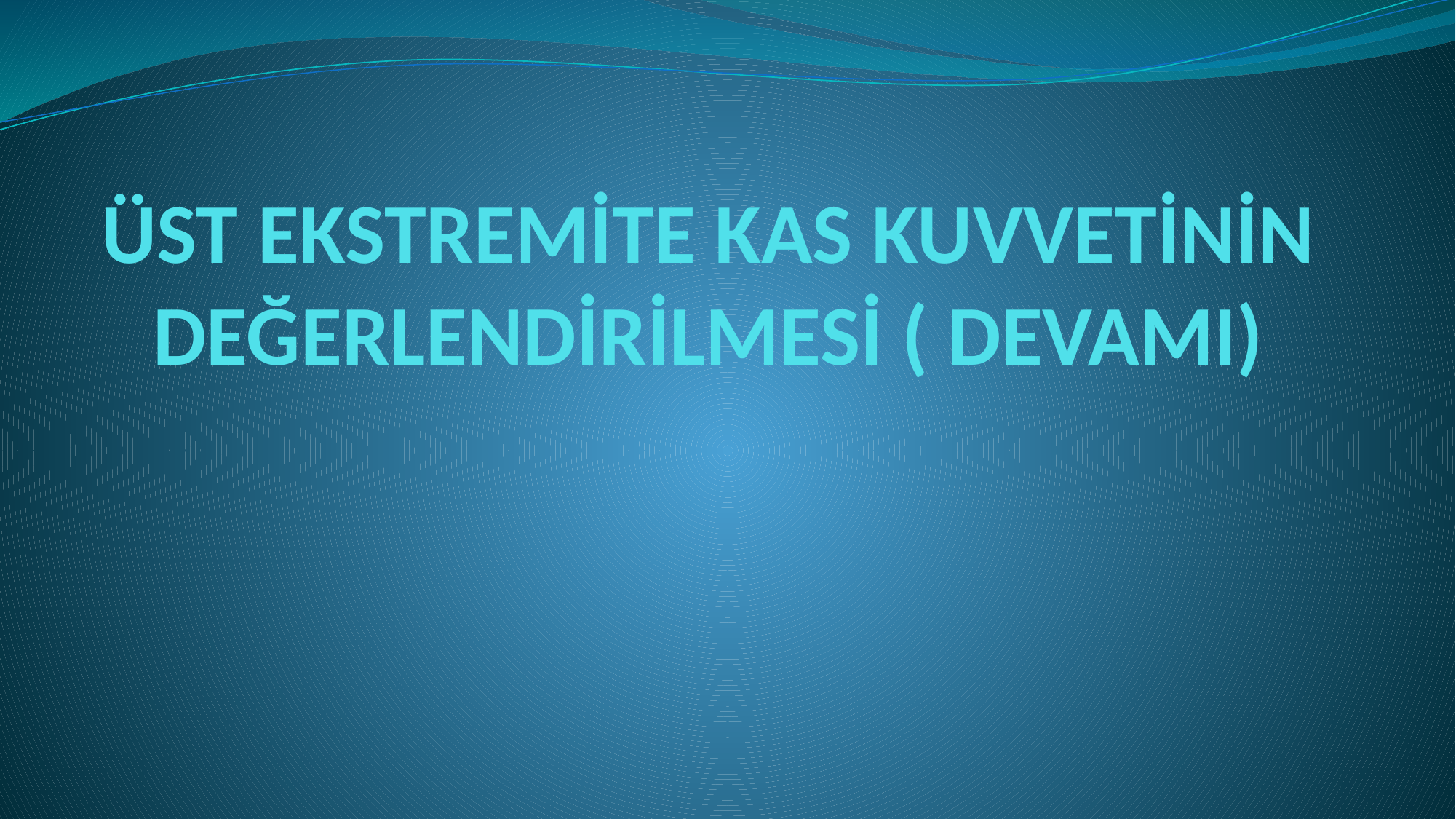

# ÜST EKSTREMİTE KAS KUVVETİNİN DEĞERLENDİRİLMESİ ( DEVAMI)